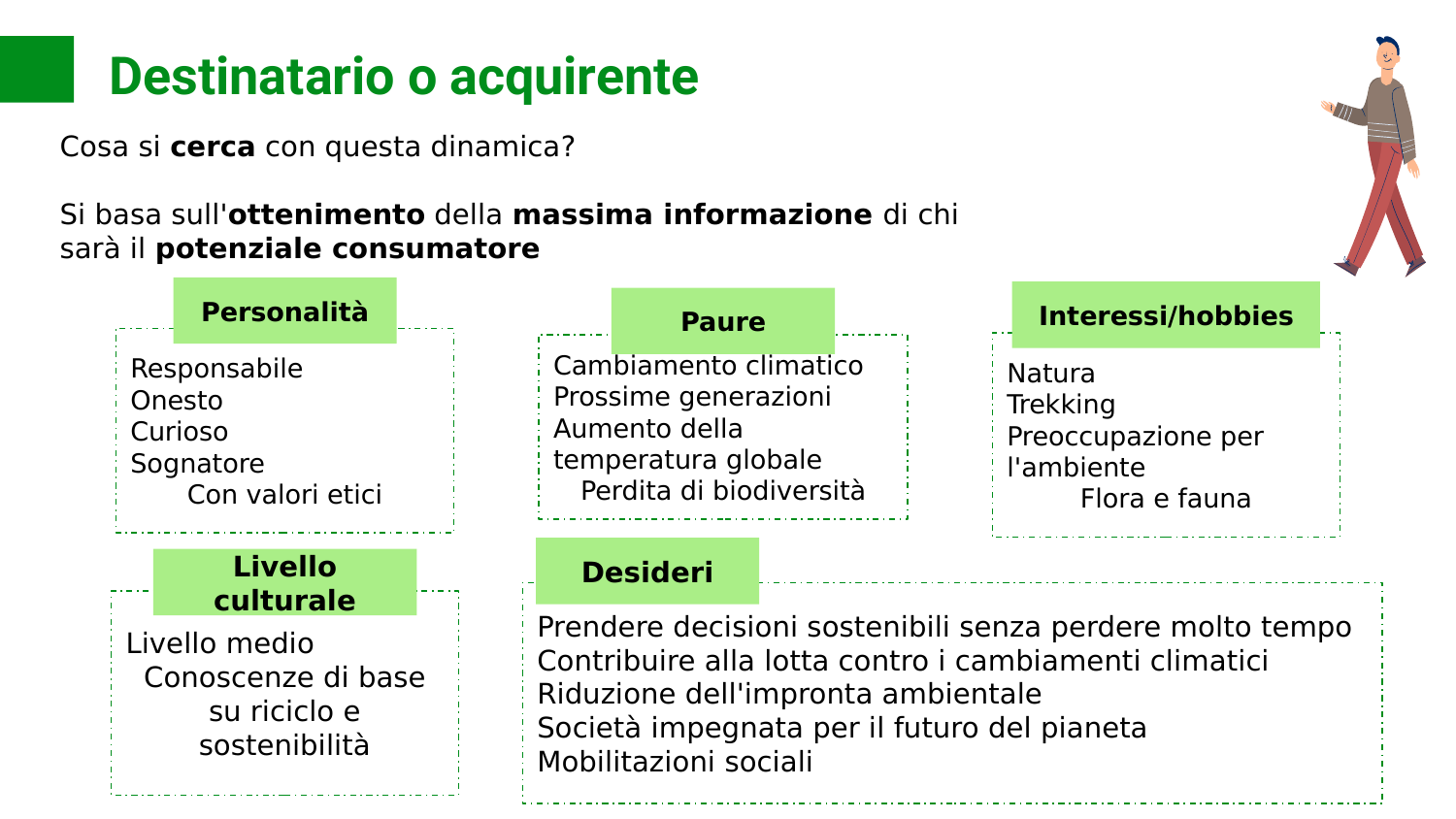

Destinatario o acquirente

Cosa si cerca con questa dinamica?

Si basa sull'ottenimento della massima informazione di chi sarà il potenziale consumatore
Personalità
Interessi/hobbies
Paure
Responsabile
Onesto
Curioso
Sognatore
Con valori etici
Natura
Trekking
Preoccupazione per l'ambiente
Flora e fauna
Cambiamento climatico
Prossime generazioni
Aumento della temperatura globale
Perdita di biodiversità
Desideri
Livello culturale
Prendere decisioni sostenibili senza perdere molto tempo
Contribuire alla lotta contro i cambiamenti climatici
Riduzione dell'impronta ambientale
Società impegnata per il futuro del pianeta
Mobilitazioni sociali
Livello medio
Conoscenze di base su riciclo e sostenibilità